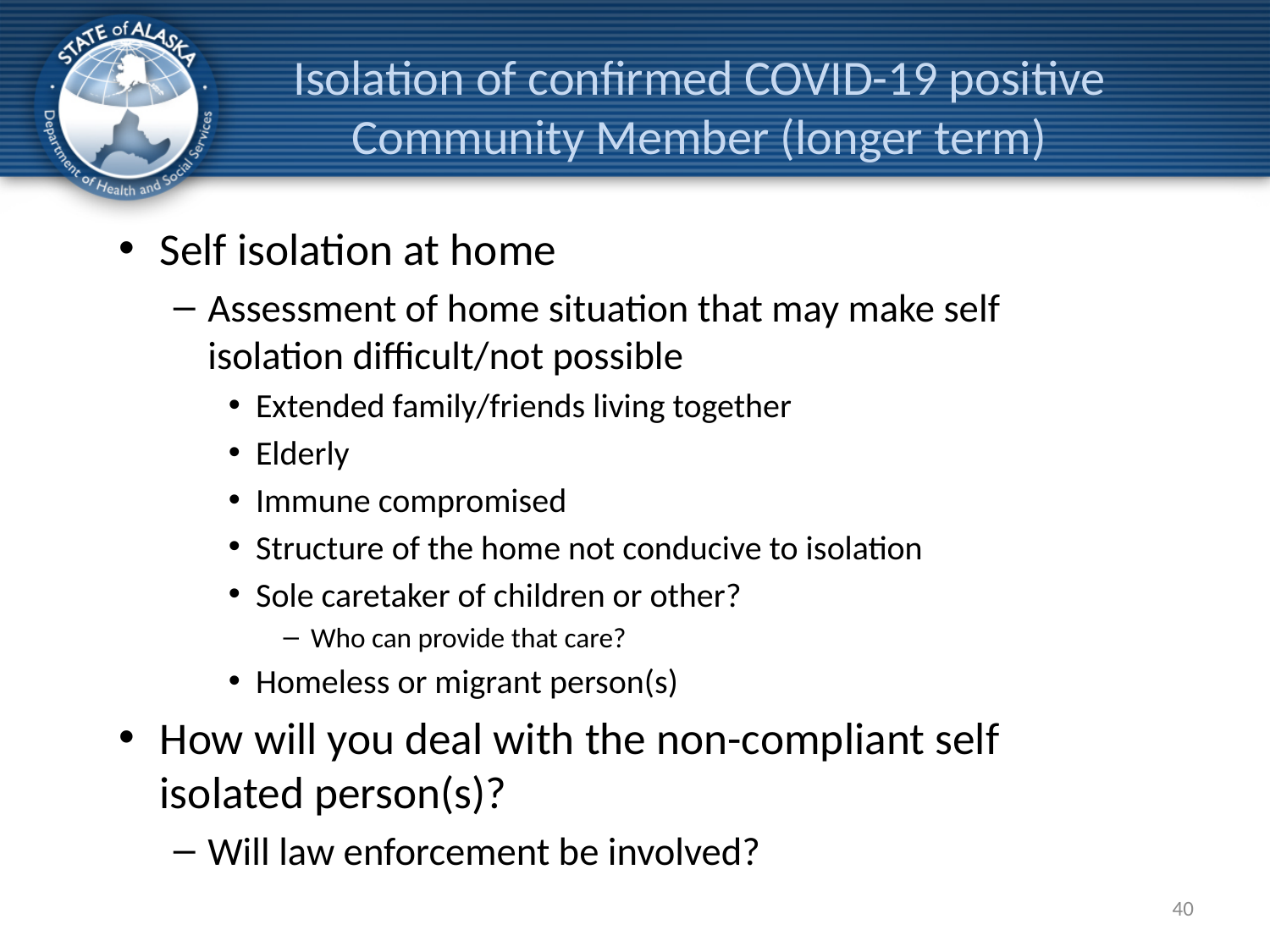

# Isolation of confirmed COVID-19 positive Community Member (longer term)
Self isolation at home
Assessment of home situation that may make self isolation difficult/not possible
Extended family/friends living together
Elderly
Immune compromised
Structure of the home not conducive to isolation
Sole caretaker of children or other?
Who can provide that care?
Homeless or migrant person(s)
How will you deal with the non-compliant self isolated person(s)?
Will law enforcement be involved?

40